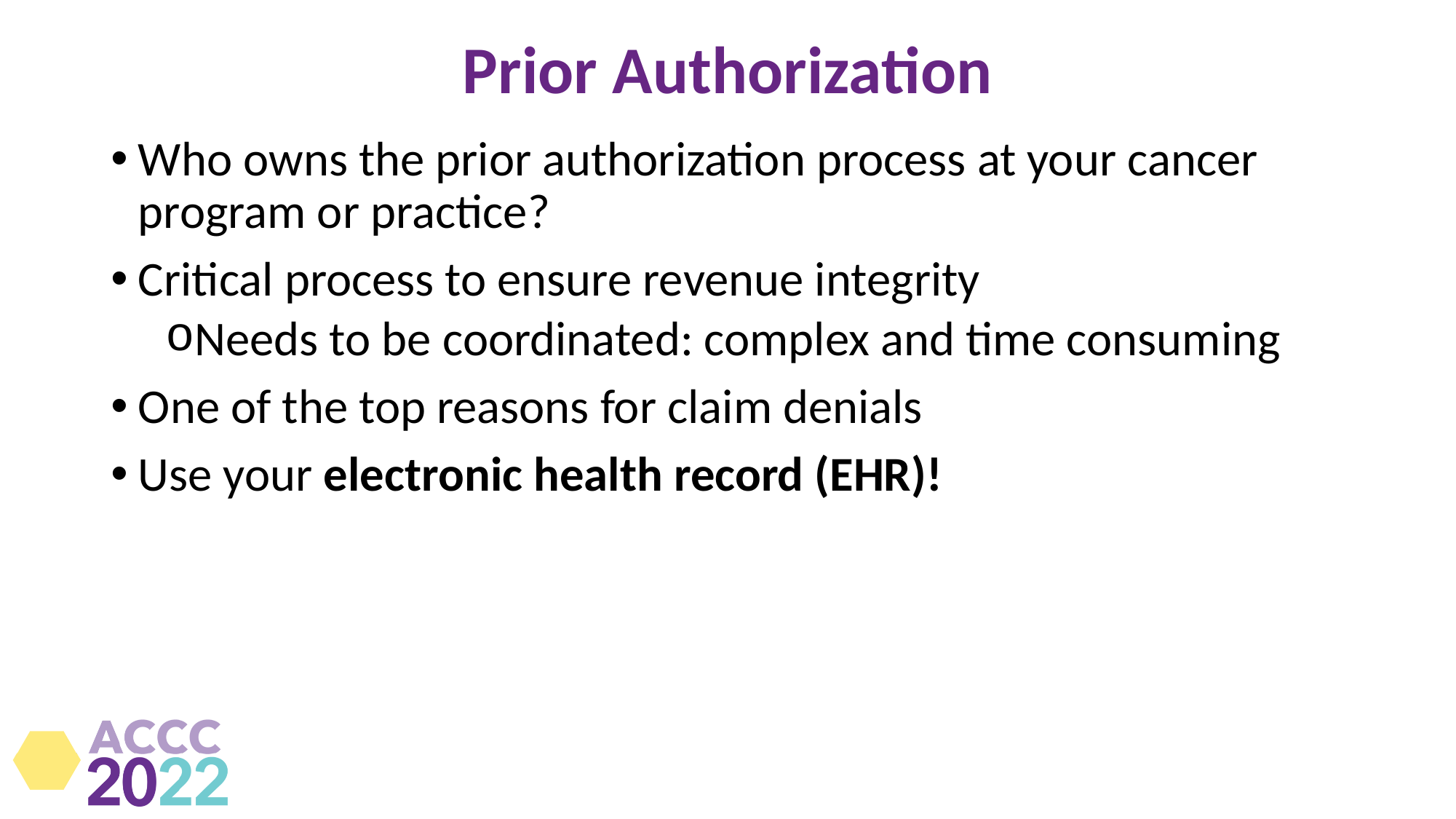

# Prior Authorization
Who owns the prior authorization process at your cancer program or practice?
Critical process to ensure revenue integrity
Needs to be coordinated: complex and time consuming
One of the top reasons for claim denials
Use your electronic health record (EHR)!